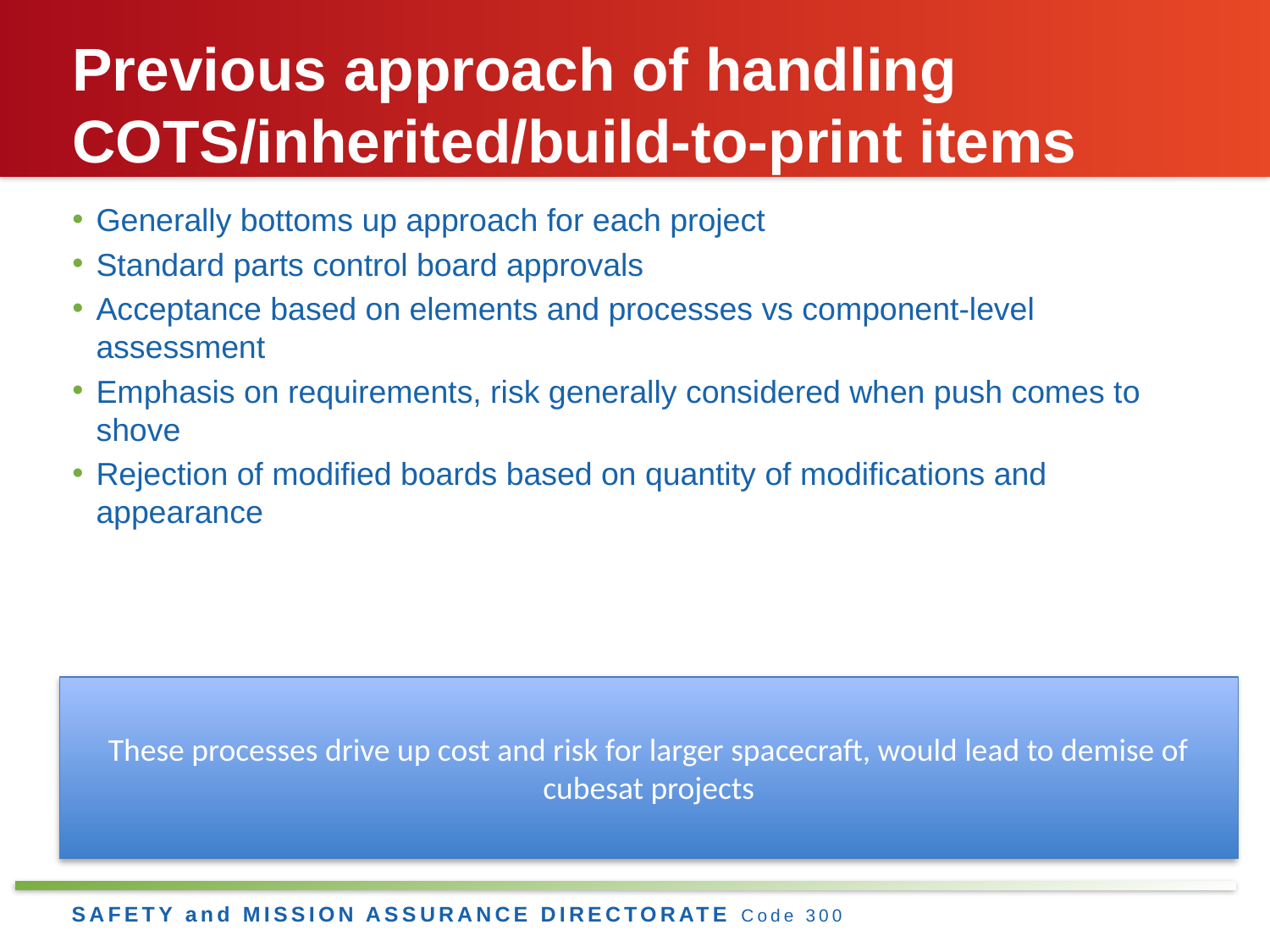

# Previous approach of handling COTS/inherited/build-to-print items
Generally bottoms up approach for each project
Standard parts control board approvals
Acceptance based on elements and processes vs component-level assessment
Emphasis on requirements, risk generally considered when push comes to shove
Rejection of modified boards based on quantity of modifications and appearance
These processes drive up cost and risk for larger spacecraft, would lead to demise of cubesat projects